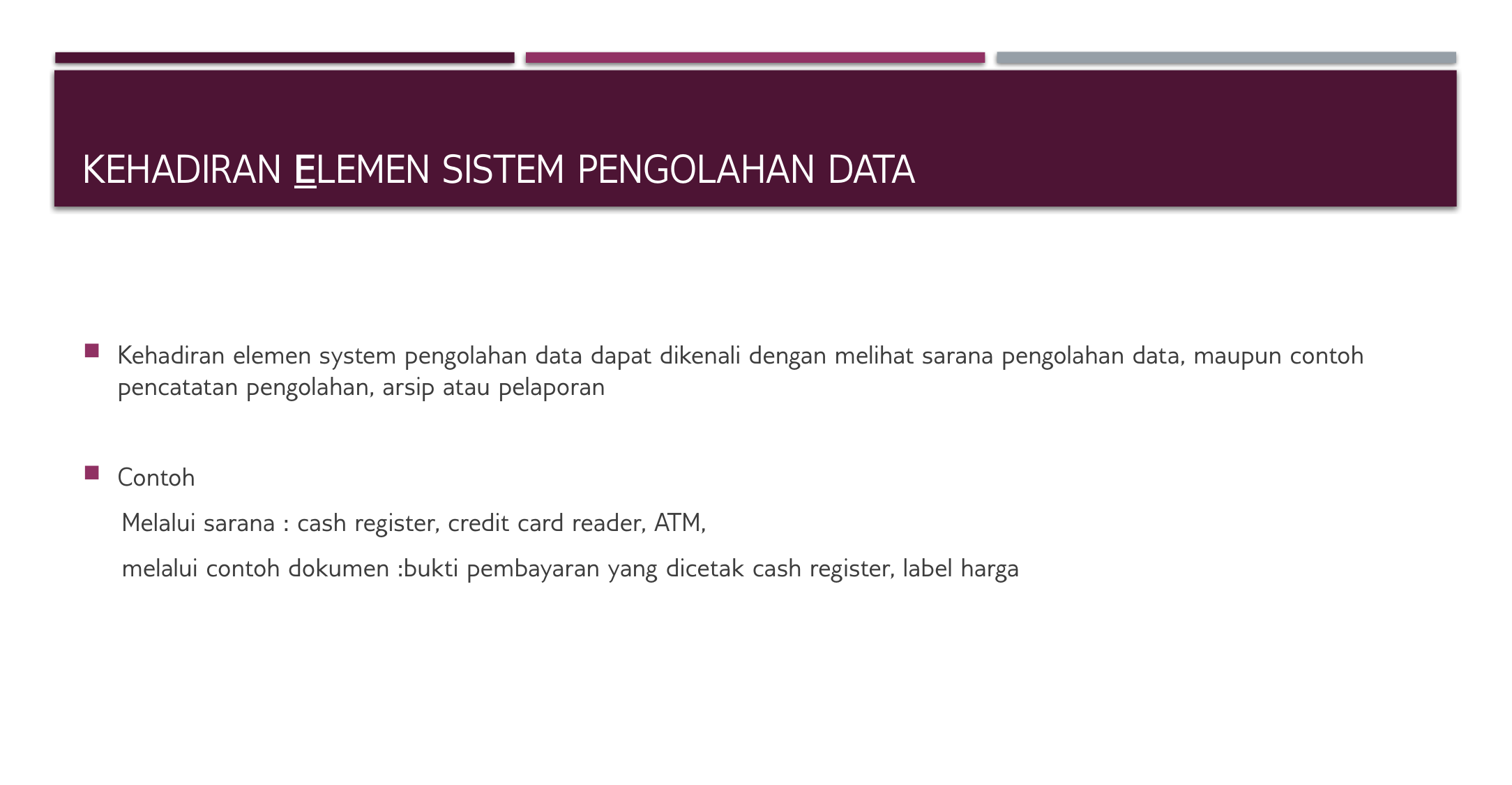

# kehadiran Elemen Sistem pengolahan Data
Kehadiran elemen system pengolahan data dapat dikenali dengan melihat sarana pengolahan data, maupun contoh pencatatan pengolahan, arsip atau pelaporan

Contoh
     Melalui sarana : cash register, credit card reader, ATM,
     melalui contoh dokumen :bukti pembayaran yang dicetak cash register, label harga